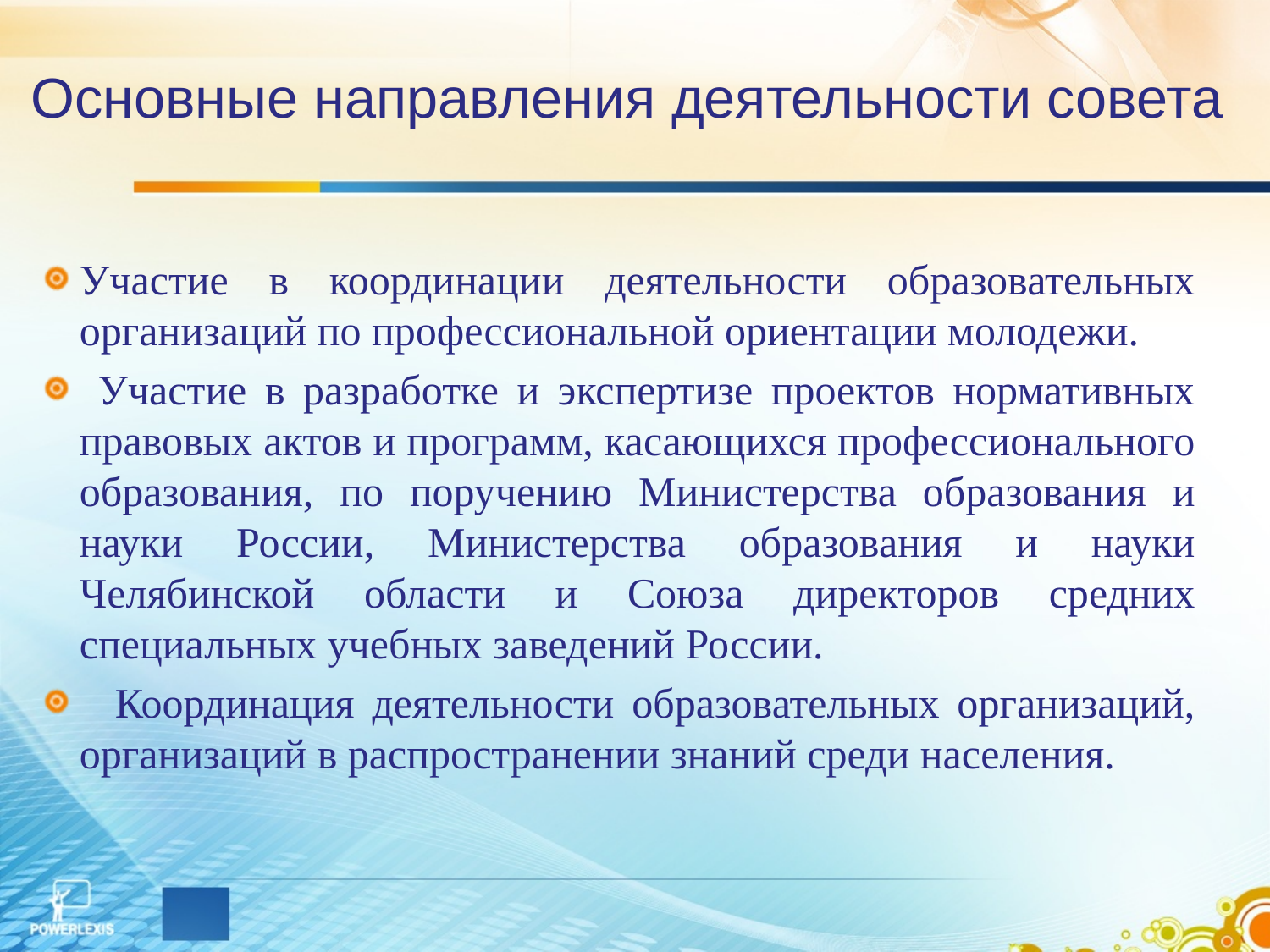

# Основные направления деятельности совета
Участие в координации деятельности образовательных организаций по профессиональной ориентации молодежи.
 Участие в разработке и экспертизе проектов нормативных правовых актов и программ, касающихся профессионального образования, по поручению Министерства образования и науки России, Министерства образования и науки Челябинской области и Союза директоров средних специальных учебных заведений России.
  Координация деятельности образовательных организаций, организаций в распространении знаний среди населения.